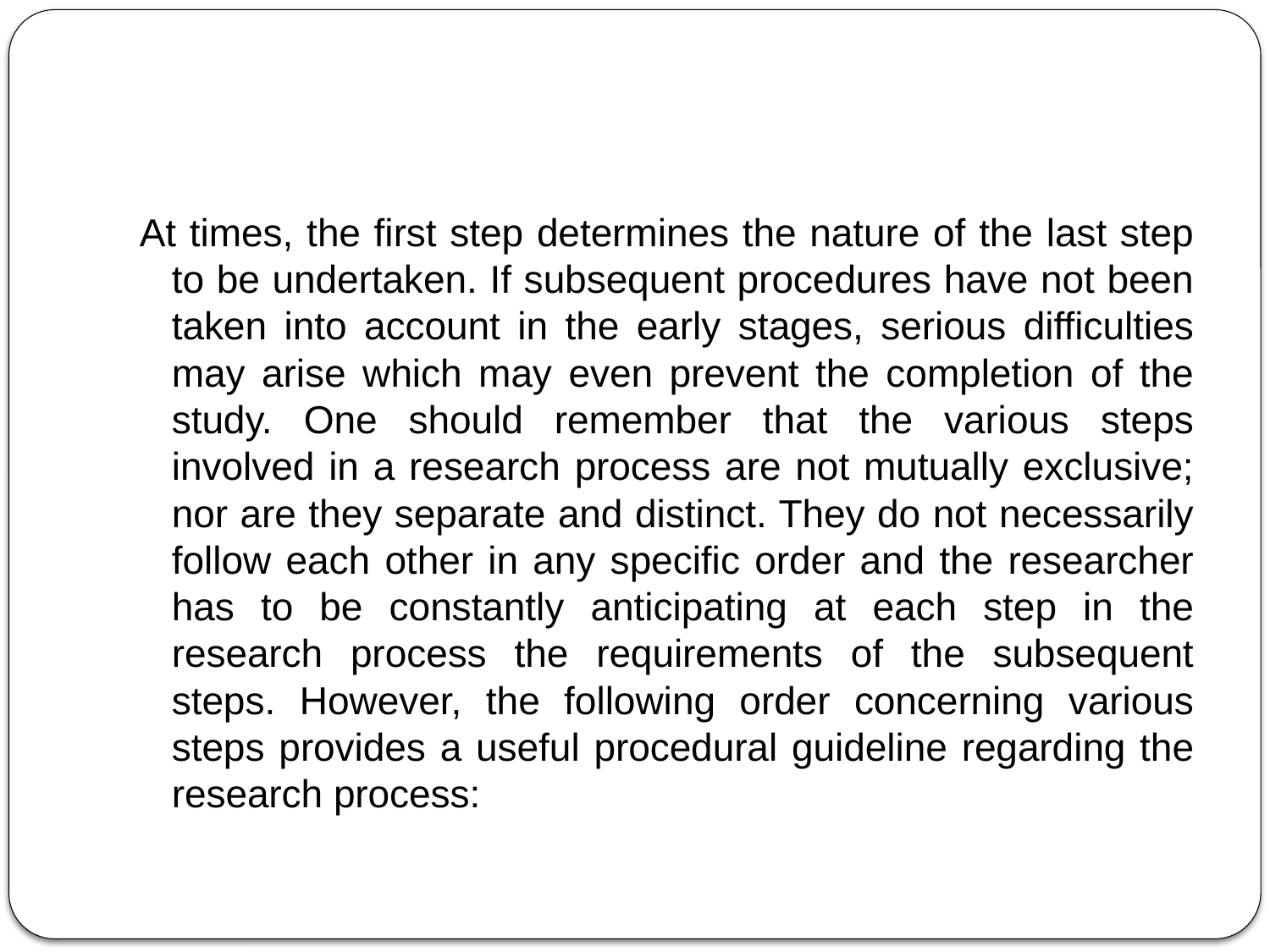

#
At times, the first step determines the nature of the last step to be undertaken. If subsequent procedures have not been taken into account in the early stages, serious difficulties may arise which may even prevent the completion of the study. One should remember that the various steps involved in a research process are not mutually exclusive; nor are they separate and distinct. They do not necessarily follow each other in any specific order and the researcher has to be constantly anticipating at each step in the research process the requirements of the subsequent steps. However, the following order concerning various steps provides a useful procedural guideline regarding the research process: